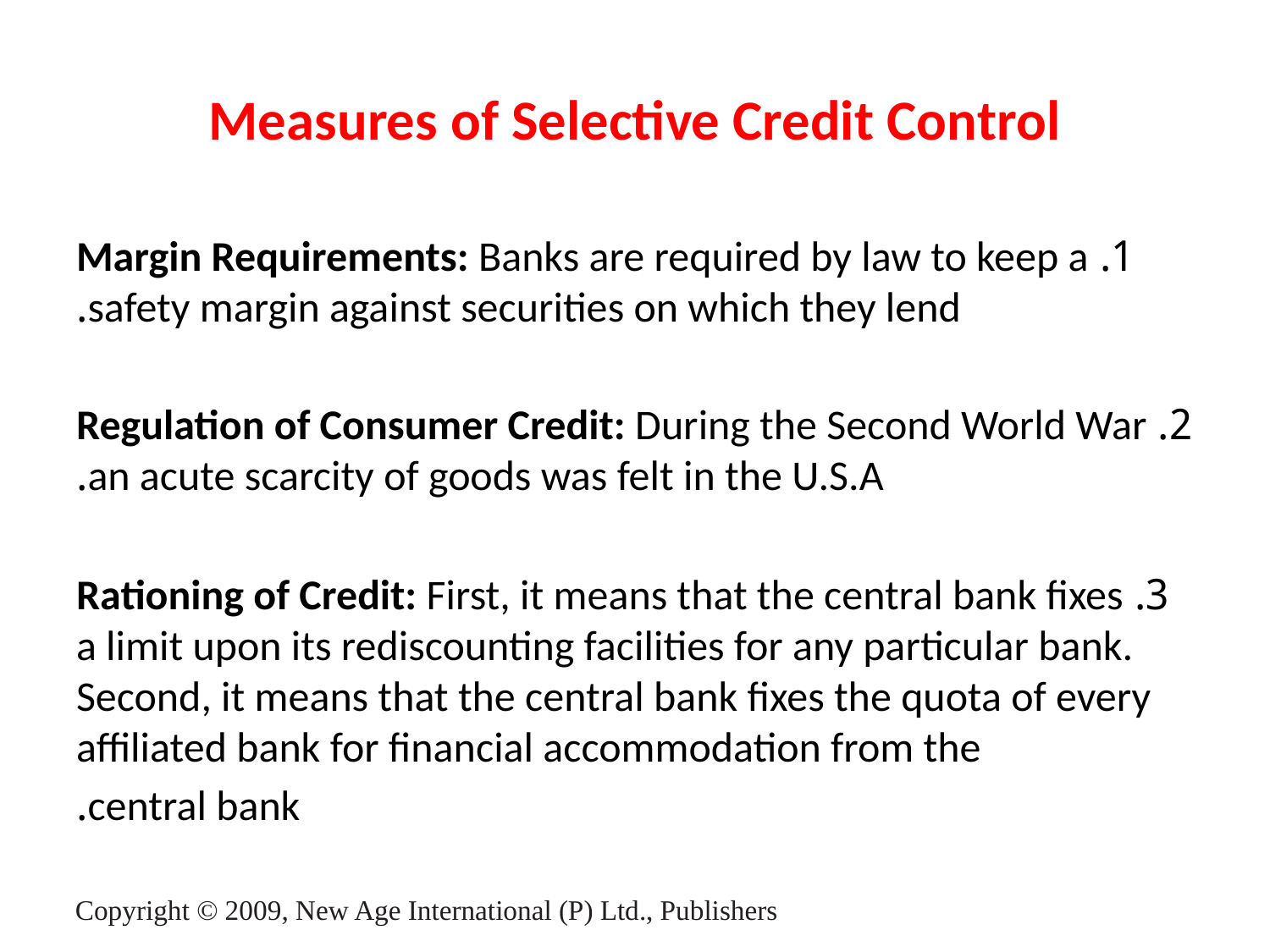

# Measures of Selective Credit Control
1. Margin Requirements: Banks are required by law to keep a safety margin against securities on which they lend.

2. Regulation of Consumer Credit: During the Second World War an acute scarcity of goods was felt in the U.S.A.

3. Rationing of Credit: First, it means that the central bank fixes a limit upon its rediscounting facilities for any particular bank. Second, it means that the central bank fixes the quota of every affiliated bank for financial accommodation from the
central bank.
Copyright © 2009, New Age International (P) Ltd., Publishers